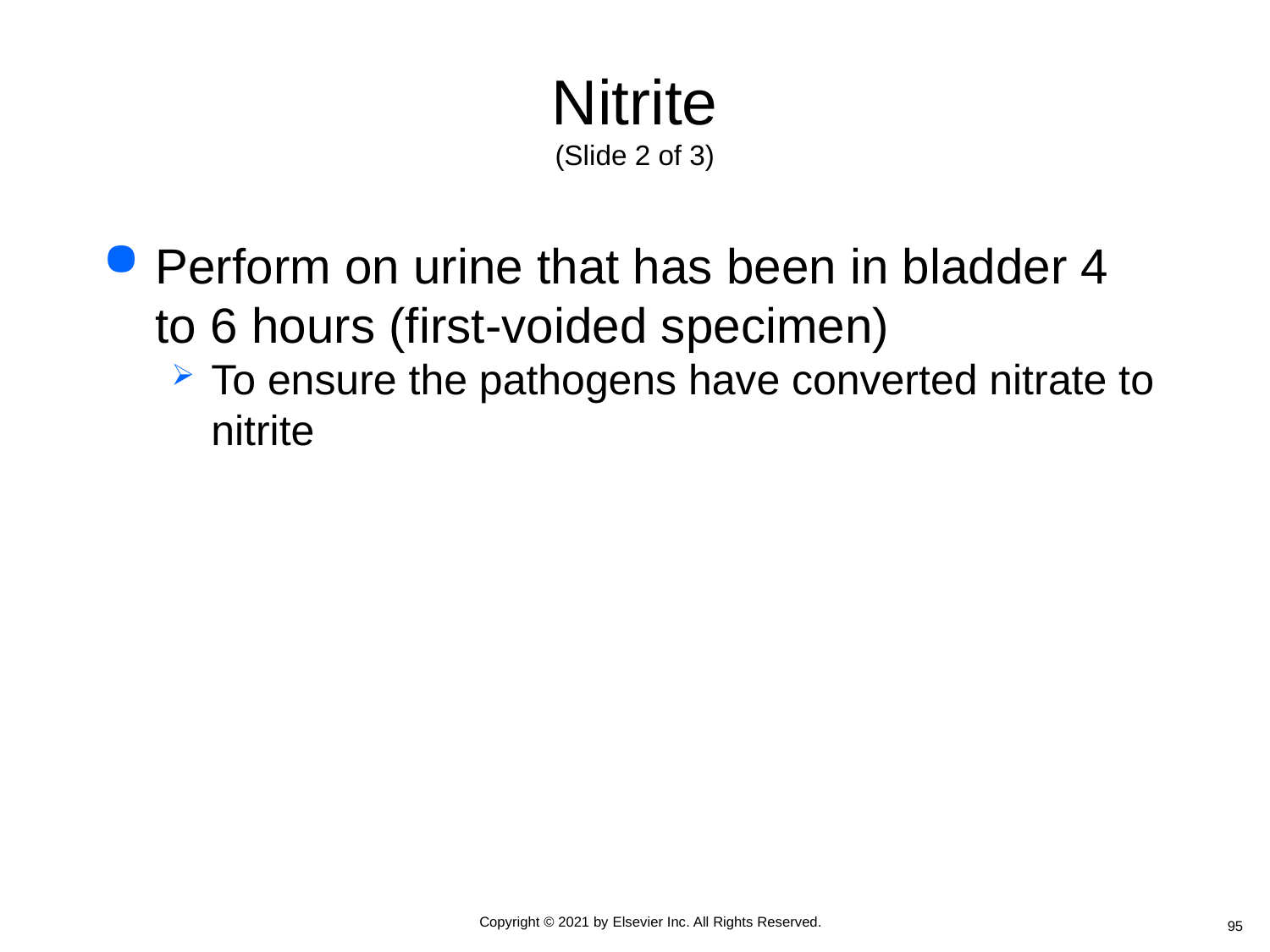

# Nitrite (Slide 2 of 3)
Perform on urine that has been in bladder 4 to 6 hours (first-voided specimen)
To ensure the pathogens have converted nitrate to nitrite
95